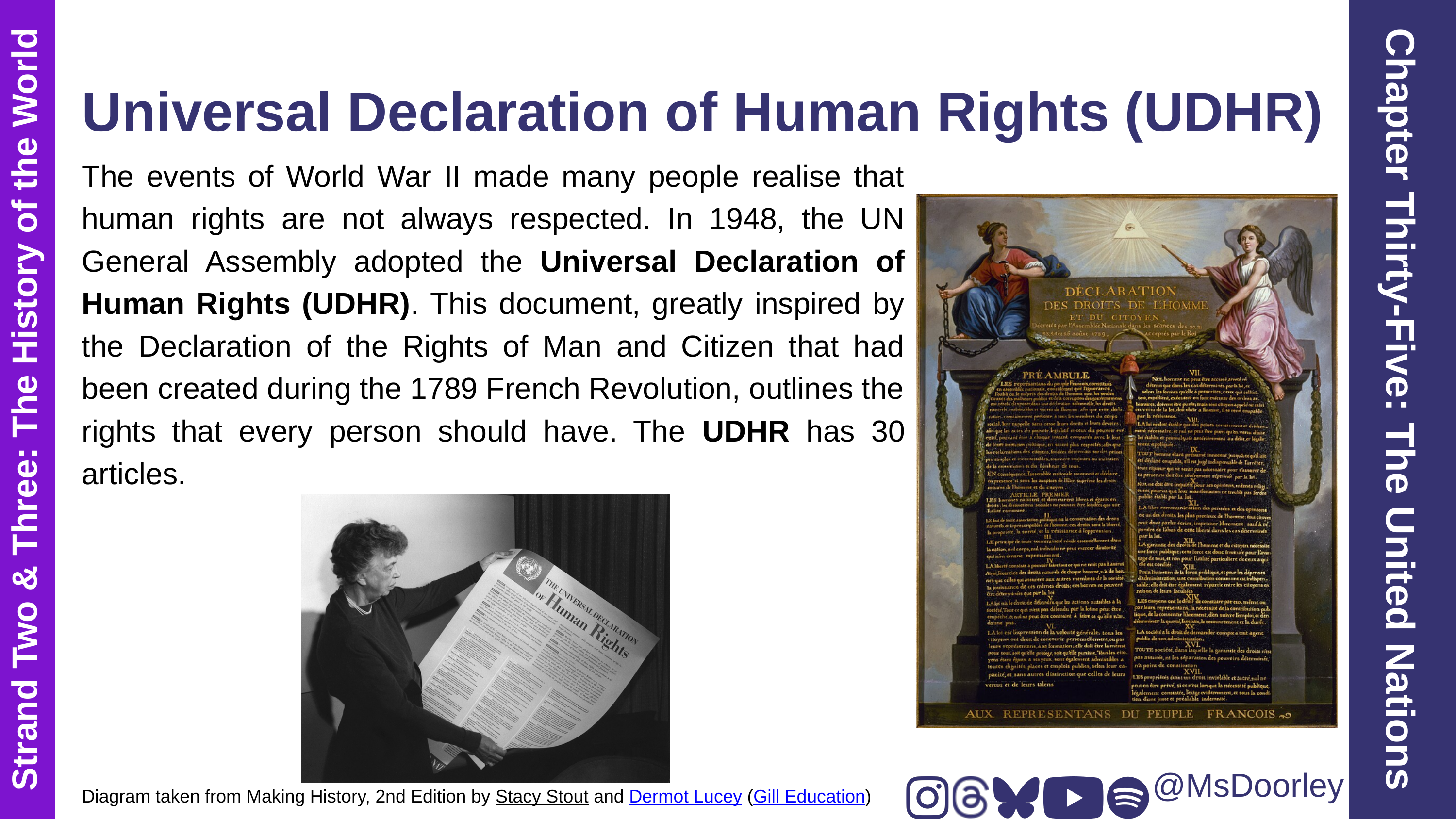

Universal Declaration of Human Rights (UDHR)
The events of World War II made many people realise that human rights are not always respected. In 1948, the UN General Assembly adopted the Universal Declaration of Human Rights (UDHR). This document, greatly inspired by the Declaration of the Rights of Man and Citizen that had been created during the 1789 French Revolution, outlines the rights that every person should have. The UDHR has 30 articles.

Chapter Thirty-Five: The United Nations
Strand Two & Three: The History of the World

@MsDoorley
Diagram taken from Making History, 2nd Edition by Stacy Stout and Dermot Lucey (Gill Education)